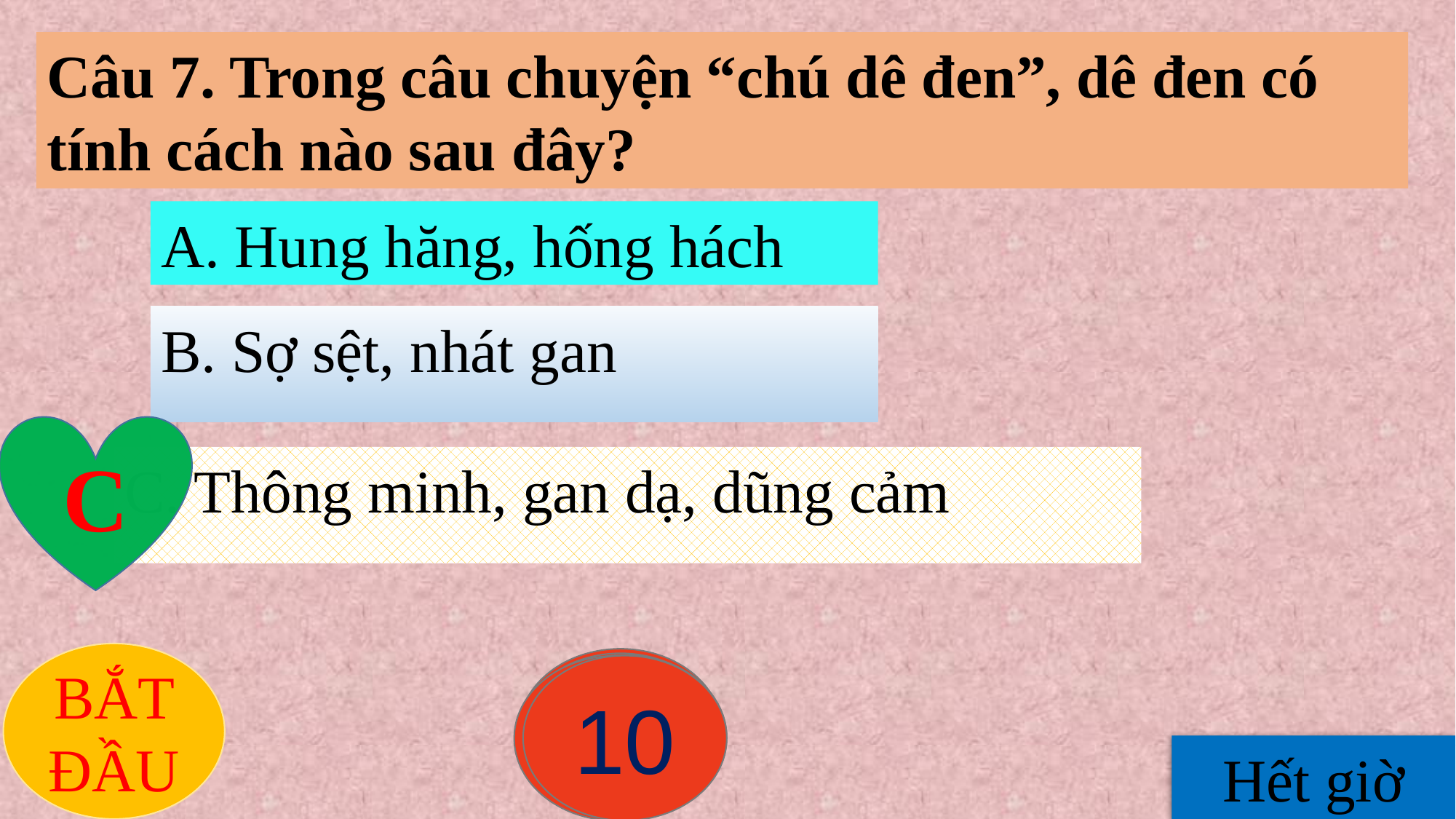

Câu 7. Trong câu chuyện “chú dê đen”, dê đen có tính cách nào sau đây?
A. Hung hăng, hống hách
B. Sợ sệt, nhát gan

C
C. Thông minh, gan dạ, dũng cảm

BẮT ĐẦU
5
6
3
2
1
4
7
10
9
8
Hết giờ